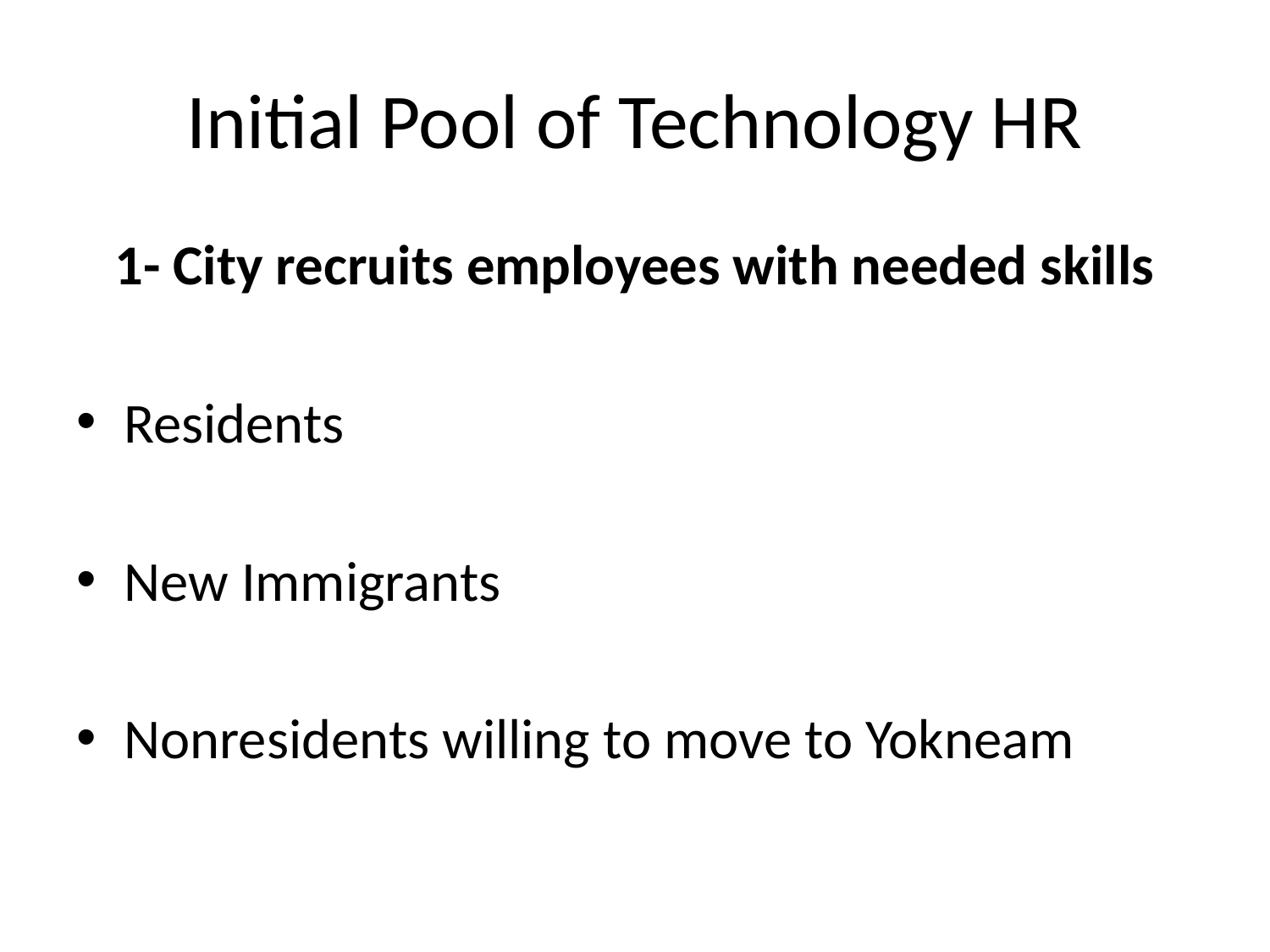

# Initial Pool of Technology HR
1- City recruits employees with needed skills

Residents

New Immigrants

Nonresidents willing to move to Yokneam